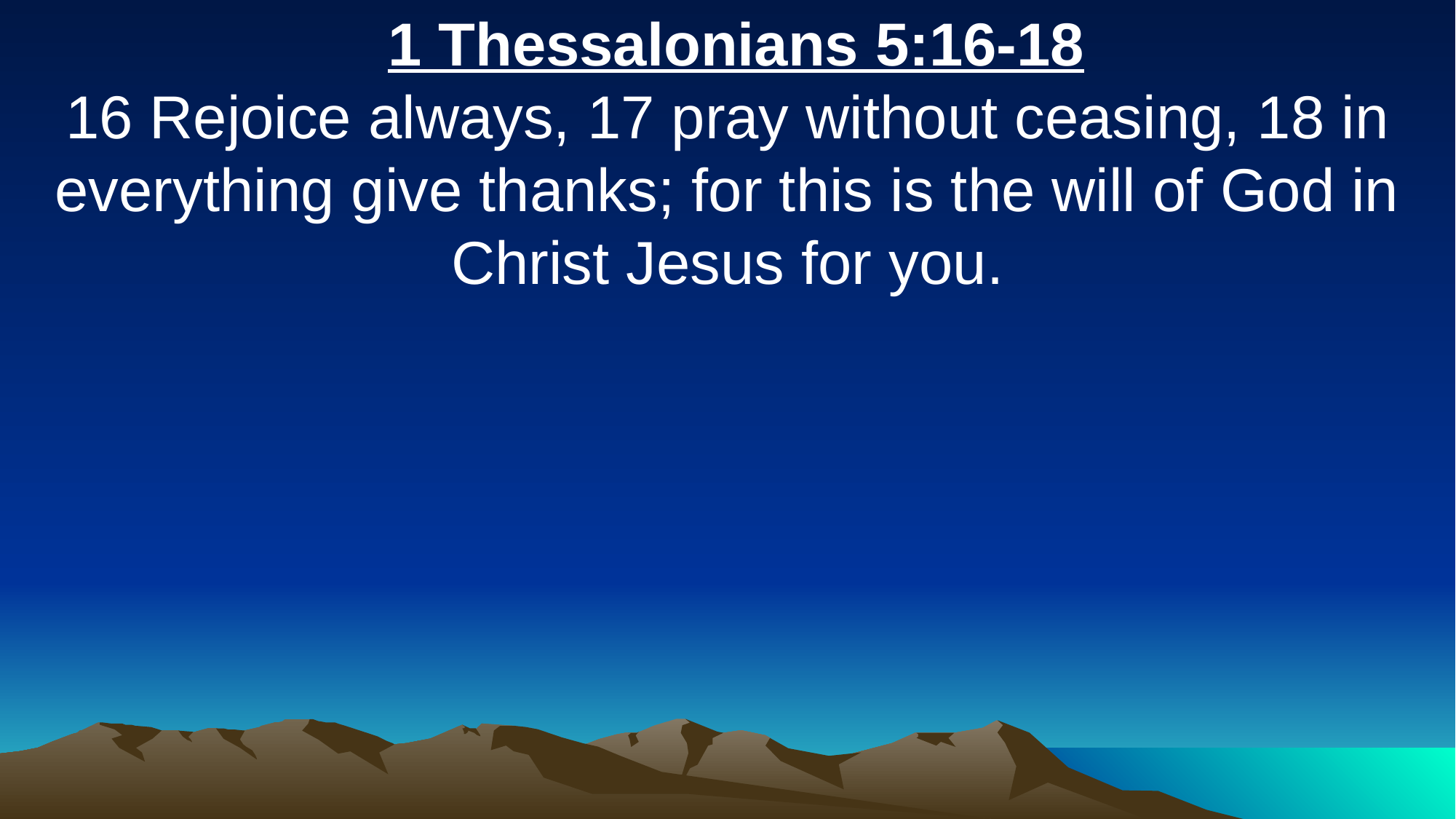

1 Thessalonians 5:16-18
16 Rejoice always, 17 pray without ceasing, 18 in everything give thanks; for this is the will of God in Christ Jesus for you.